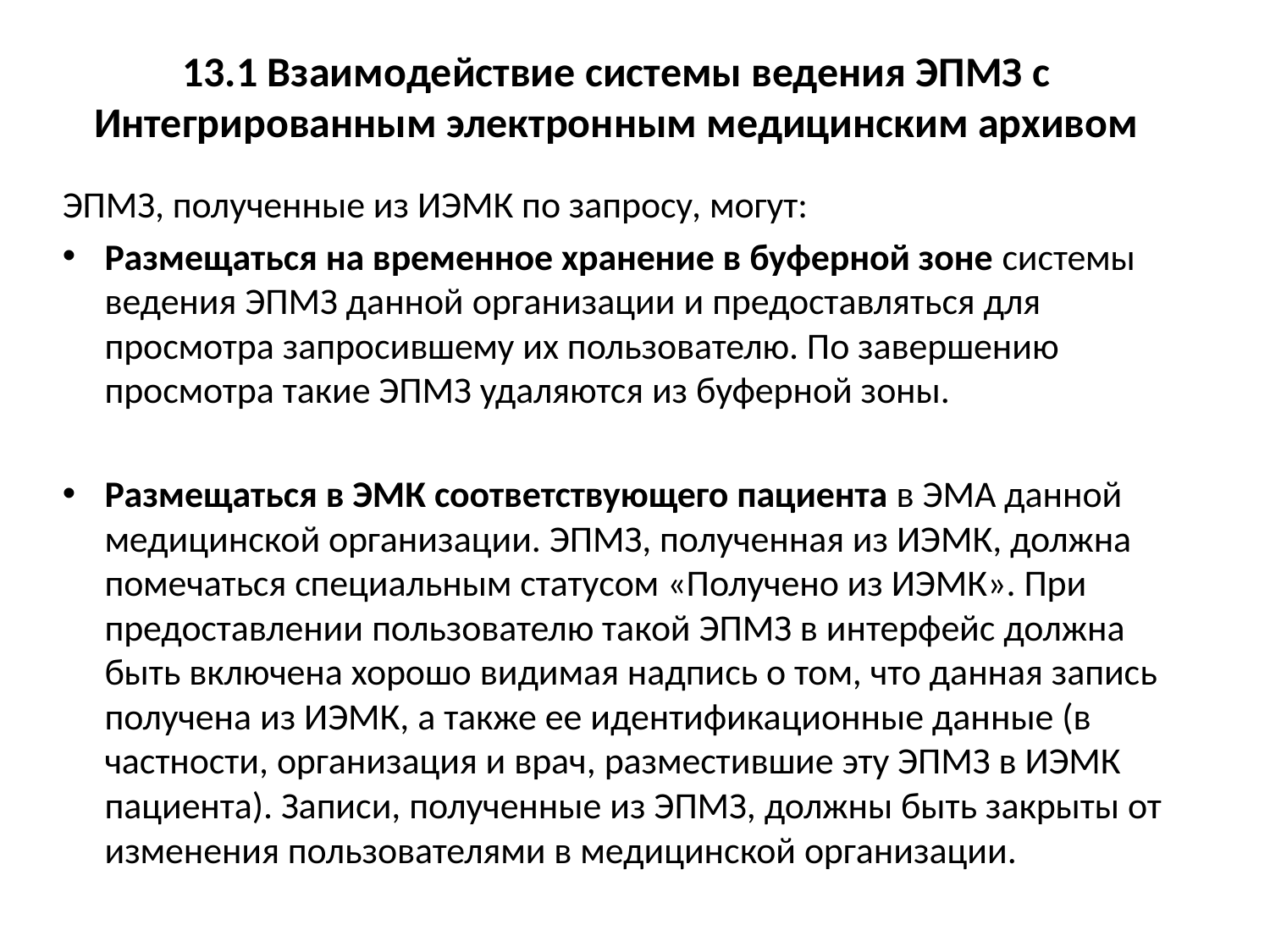

# 13.1 Взаимодействие системы ведения ЭПМЗ с Интегрированным электронным медицинским архивом
ЭПМЗ, полученные из ИЭМК по запросу, могут:
Размещаться на временное хранение в буферной зоне системы ведения ЭПМЗ данной организации и предоставляться для просмотра запросившему их пользователю. По завершению просмотра такие ЭПМЗ удаляются из буферной зоны.

Размещаться в ЭМК соответствующего пациента в ЭМА данной медицинской организации. ЭПМЗ, полученная из ИЭМК, должна помечаться специальным статусом «Получено из ИЭМК». При предоставлении пользователю такой ЭПМЗ в интерфейс должна быть включена хорошо видимая надпись о том, что данная запись получена из ИЭМК, а также ее идентификационные данные (в частности, организация и врач, разместившие эту ЭПМЗ в ИЭМК пациента). Записи, полученные из ЭПМЗ, должны быть закрыты от изменения пользователями в медицинской организации.